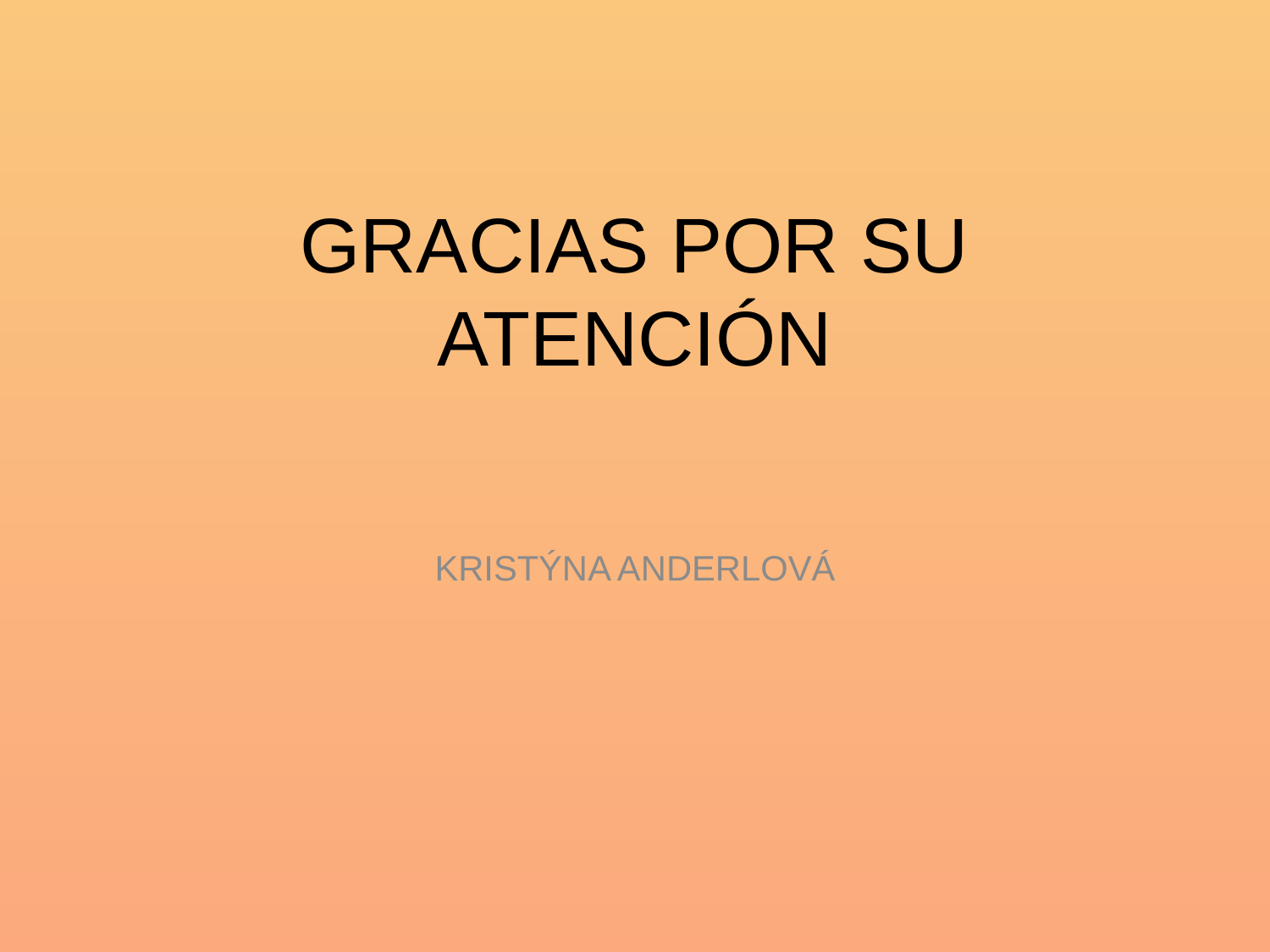

# GRACIAS POR SU ATENCIÓN
KRISTÝNA ANDERLOVÁ